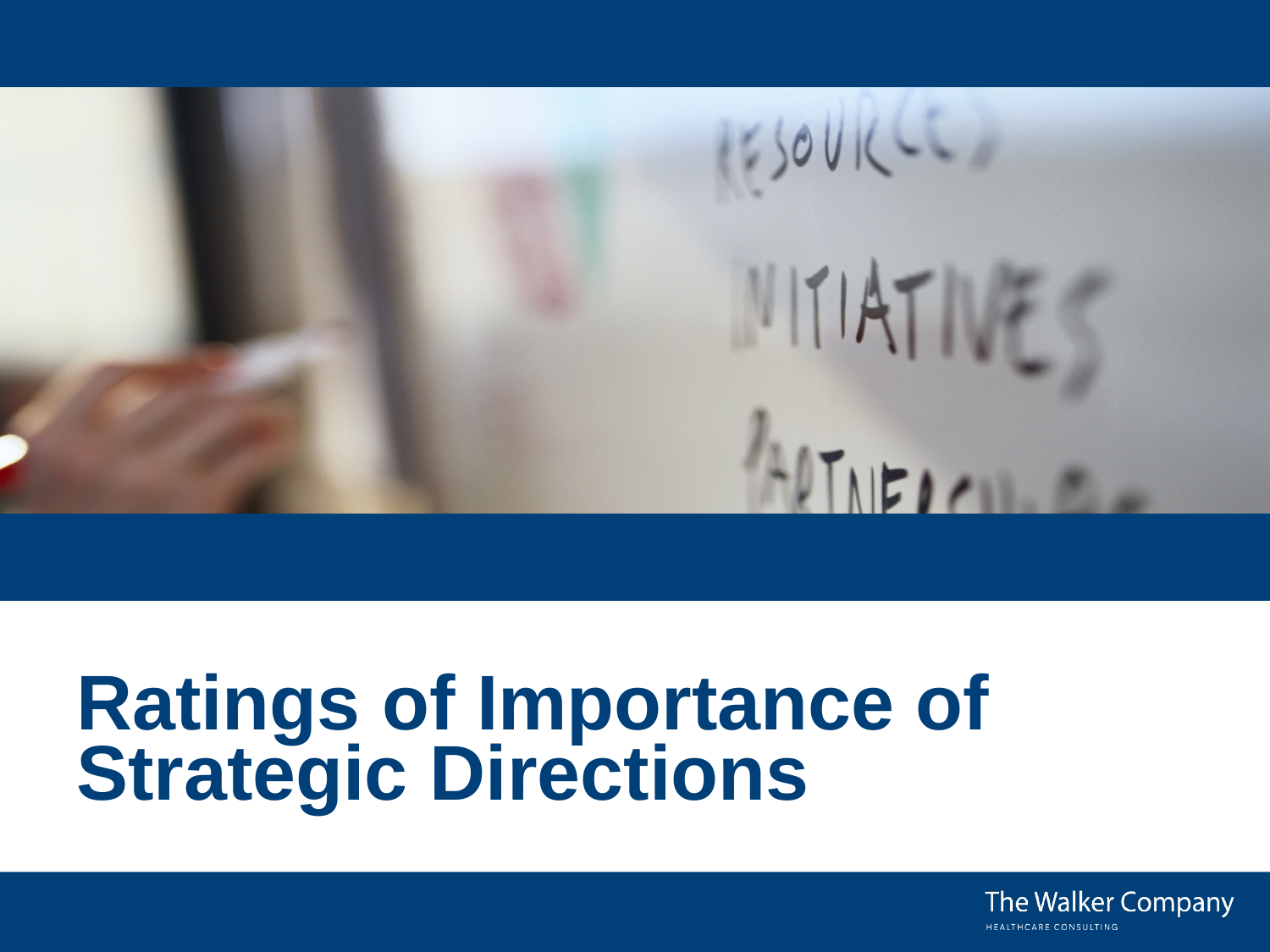

# Ratings of Importance of Strategic Directions